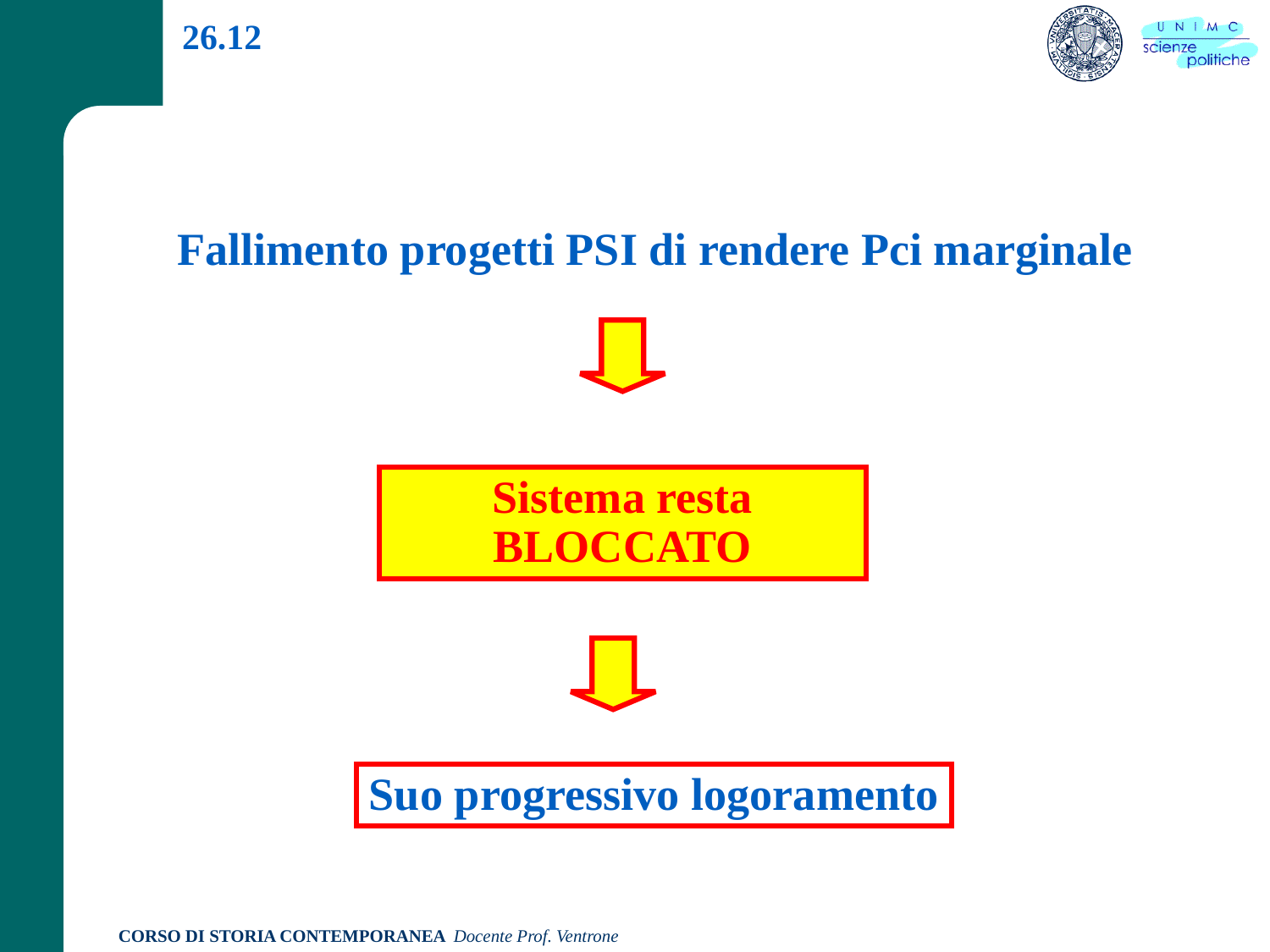

26.12
Fallimento progetti PSI di rendere Pci marginale

Sistema resta BLOCCATO

Suo progressivo logoramento